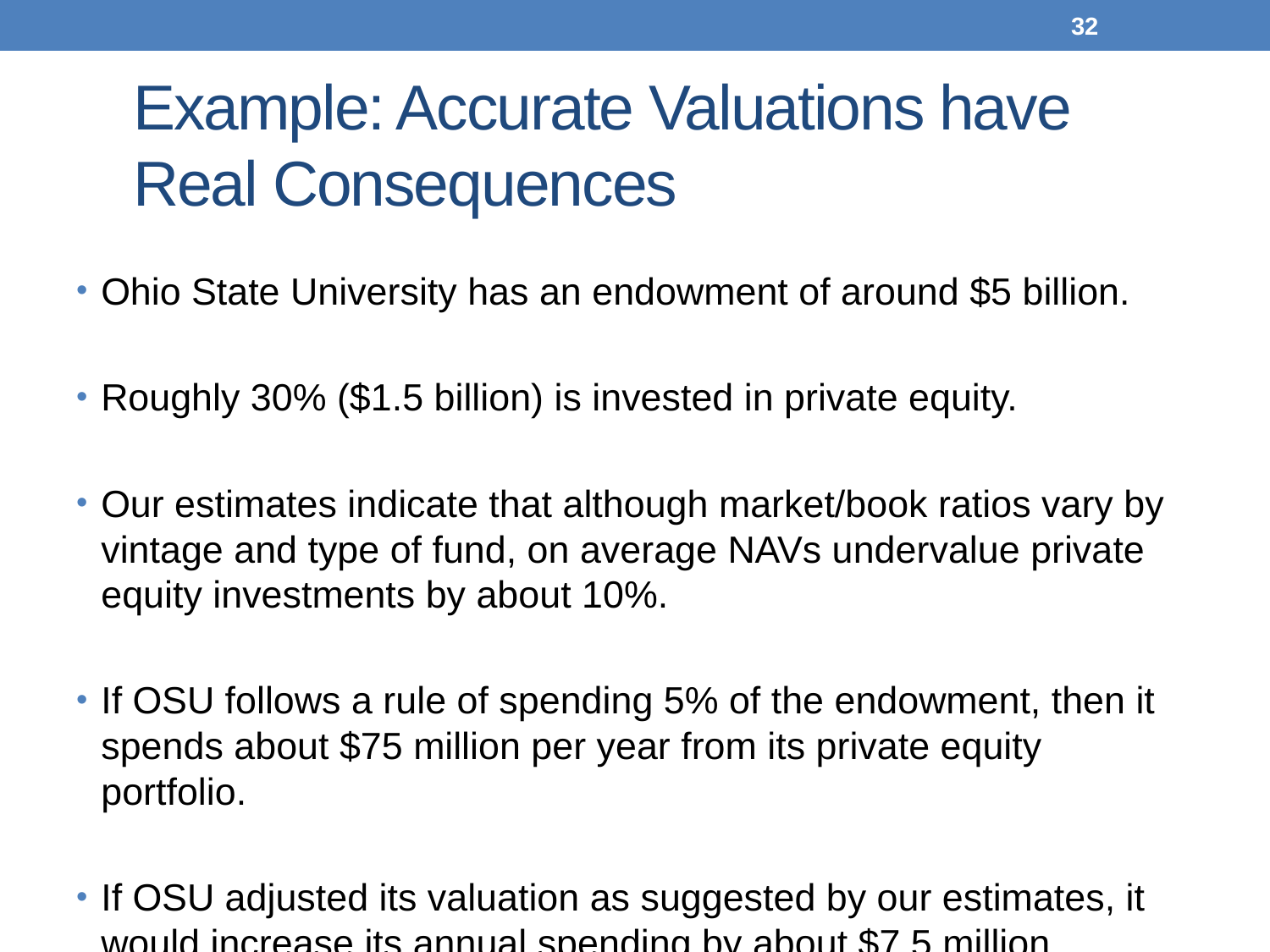

32
# Example: Accurate Valuations have Real Consequences
Ohio State University has an endowment of around $5 billion.

Roughly 30% ($1.5 billion) is invested in private equity.

Our estimates indicate that although market/book ratios vary by vintage and type of fund, on average NAVs undervalue private equity investments by about 10%.

If OSU follows a rule of spending 5% of the endowment, then it spends about $75 million per year from its private equity portfolio.

If OSU adjusted its valuation as suggested by our estimates, it would increase its annual spending by about $7.5 million.